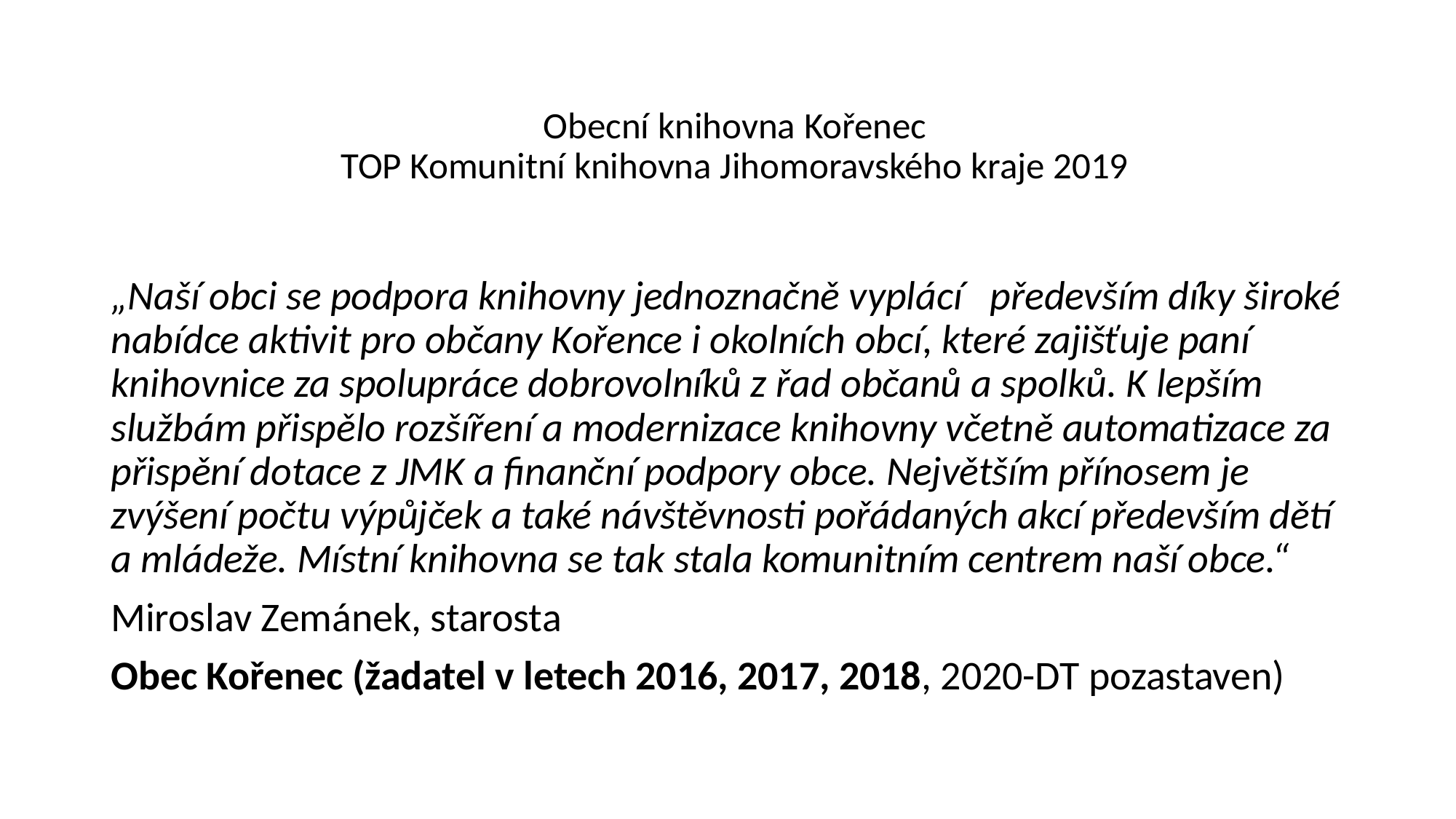

# Obecní knihovna Kořenec TOP Komunitní knihovna Jihomoravského kraje 2019
„Naší obci se podpora knihovny jednoznačně vyplácí   především díky široké nabídce aktivit pro občany Kořence i okolních obcí, které zajišťuje paní knihovnice za spolupráce dobrovolníků z řad občanů a spolků. K lepším službám přispělo rozšíření a modernizace knihovny včetně automatizace za přispění dotace z JMK a finanční podpory obce. Největším přínosem je zvýšení počtu výpůjček a také návštěvnosti pořádaných akcí především dětí a mládeže. Místní knihovna se tak stala komunitním centrem naší obce.“
Miroslav Zemánek, starosta
Obec Kořenec (žadatel v letech 2016, 2017, 2018, 2020-DT pozastaven)